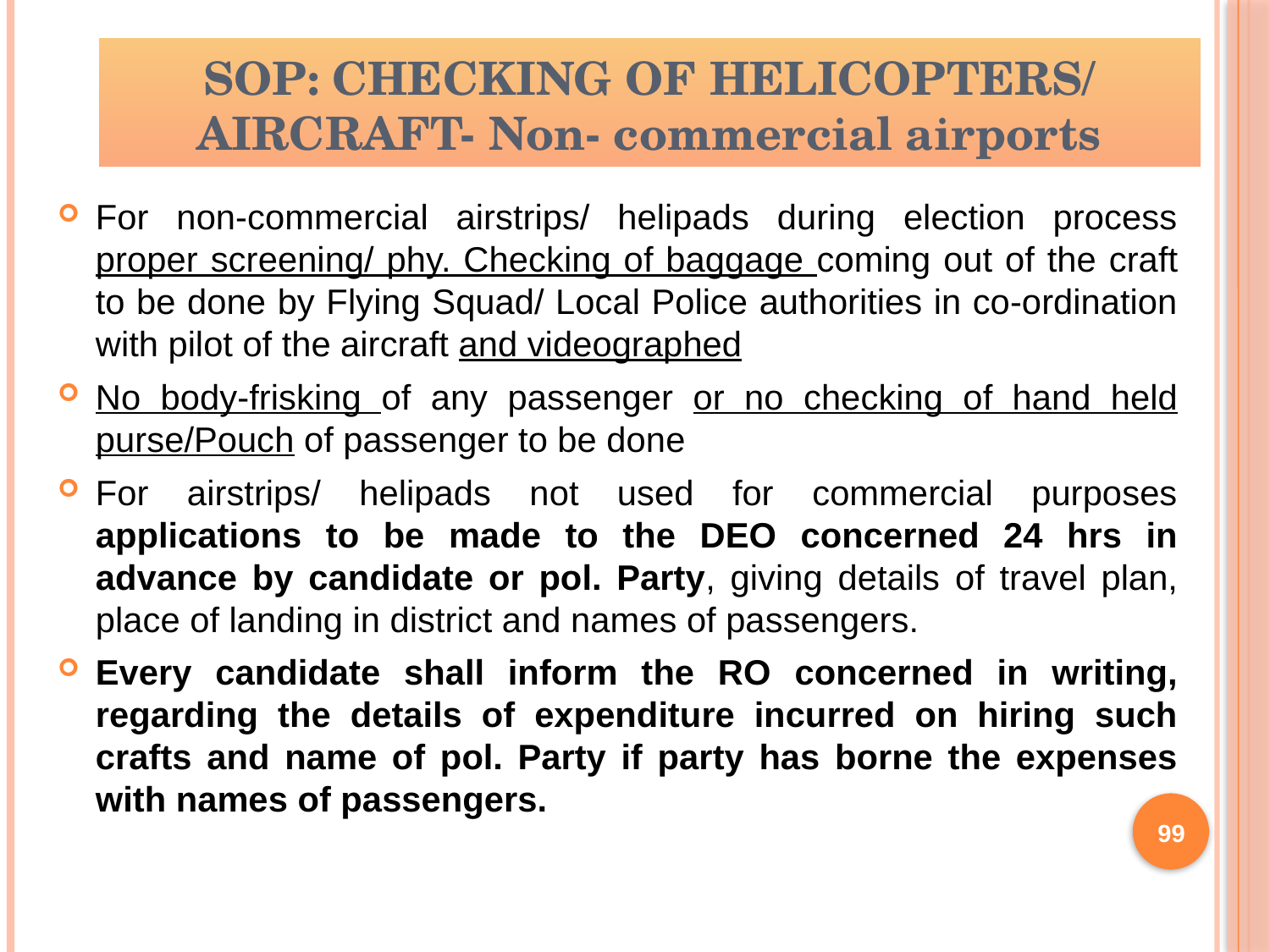

SOP: CHECKING OF HELICOPTERS/ AIRCRAFT- Non- commercial airports
For non-commercial airstrips/ helipads during election process proper screening/ phy. Checking of baggage coming out of the craft to be done by Flying Squad/ Local Police authorities in co-ordination with pilot of the aircraft and videographed
No body-frisking of any passenger or no checking of hand held purse/Pouch of passenger to be done
For airstrips/ helipads not used for commercial purposes applications to be made to the DEO concerned 24 hrs in advance by candidate or pol. Party, giving details of travel plan, place of landing in district and names of passengers.
Every candidate shall inform the RO concerned in writing, regarding the details of expenditure incurred on hiring such crafts and name of pol. Party if party has borne the expenses with names of passengers.

99